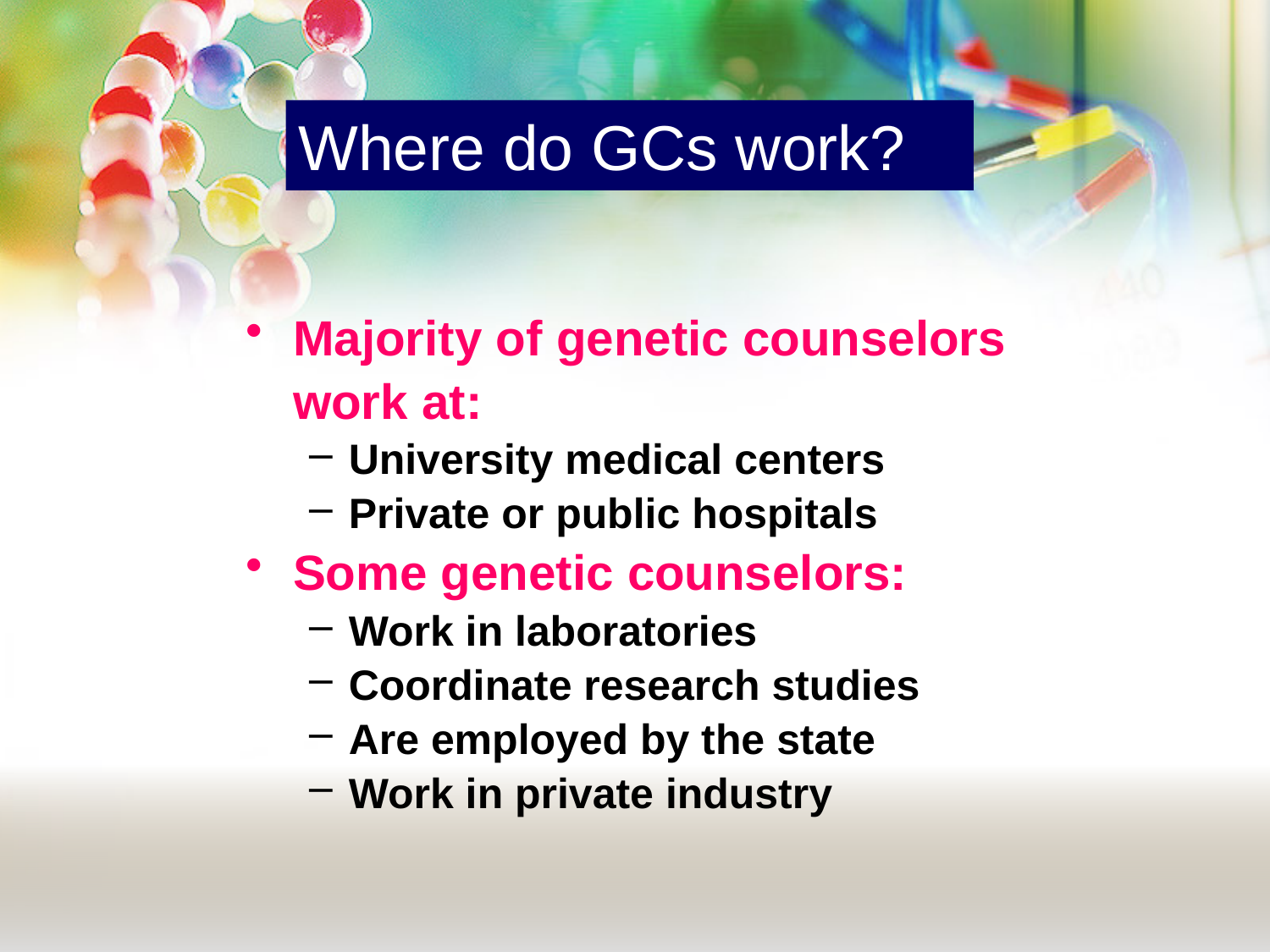

# Where do GCs work?
Majority of genetic counselors
	work at:
University medical centers
Private or public hospitals
Some genetic counselors:
Work in laboratories
Coordinate research studies
Are employed by the state
Work in private industry